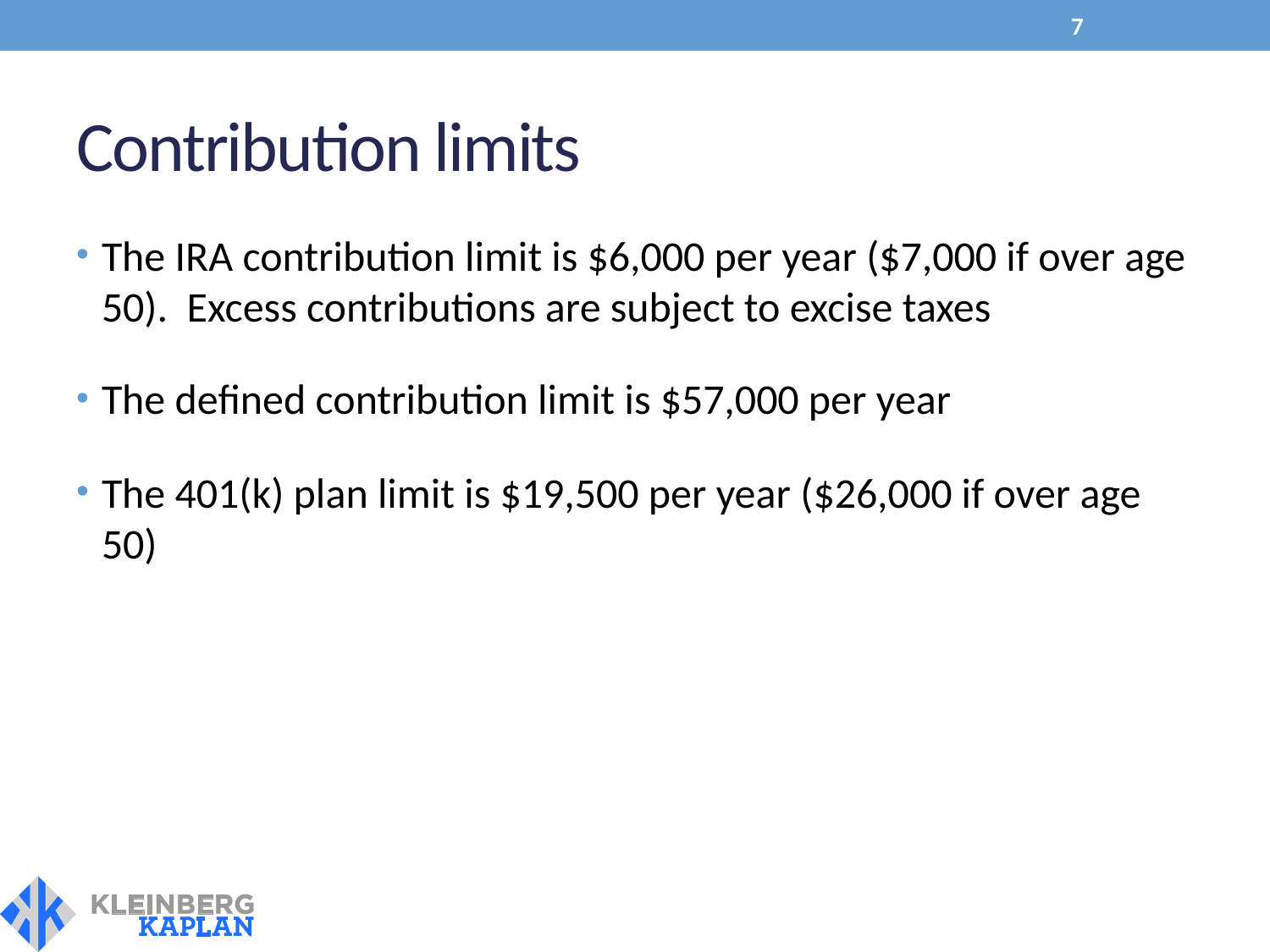

7
# Contribution limits
The IRA contribution limit is $6,000 per year ($7,000 if over age 50).  Excess contributions are subject to excise taxes
The defined contribution limit is $57,000 per year
The 401(k) plan limit is $19,500 per year ($26,000 if over age 50)